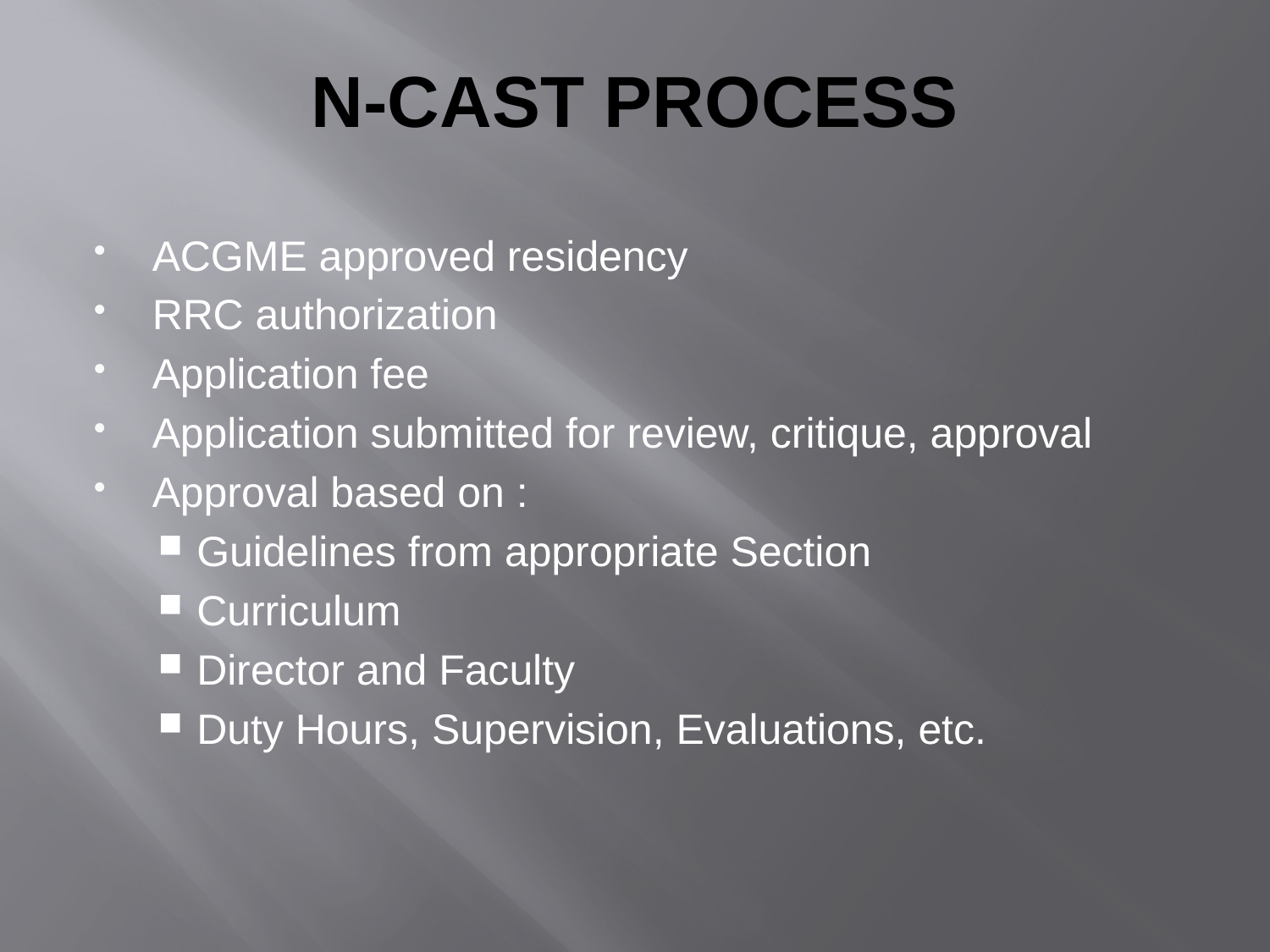

# N-CAST PROCESS
ACGME approved residency
RRC authorization
Application fee
Application submitted for review, critique, approval
Approval based on :
Guidelines from appropriate Section
Curriculum
Director and Faculty
Duty Hours, Supervision, Evaluations, etc.